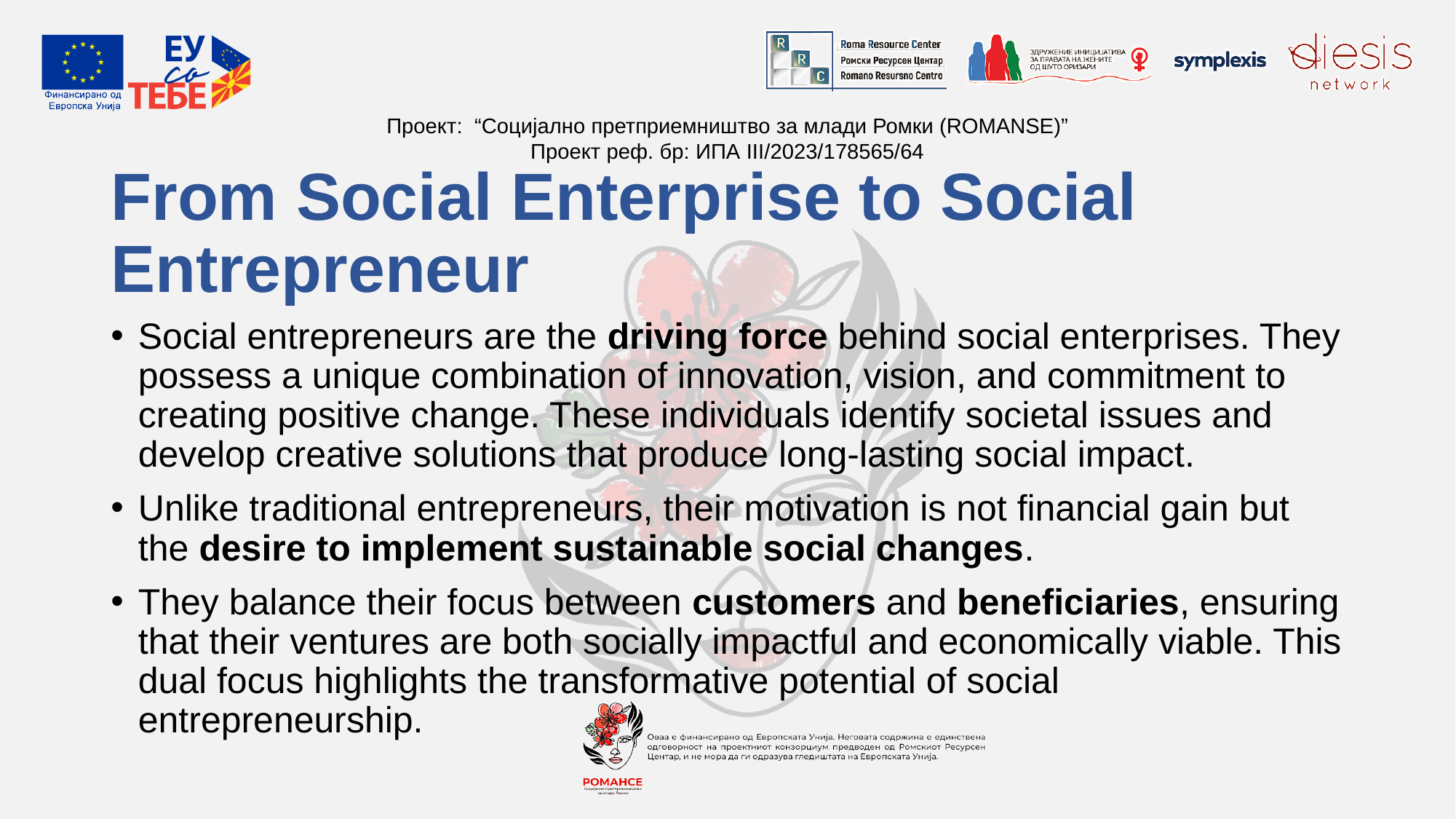

# From Social Enterprise to Social Entrepreneur

Social entrepreneurs are the driving force behind social enterprises. They possess a unique combination of innovation, vision, and commitment to creating positive change. These individuals identify societal issues and develop creative solutions that produce long-lasting social impact.
Unlike traditional entrepreneurs, their motivation is not financial gain but the desire to implement sustainable social changes.
They balance their focus between customers and beneficiaries, ensuring that their ventures are both socially impactful and economically viable. This dual focus highlights the transformative potential of social entrepreneurship.